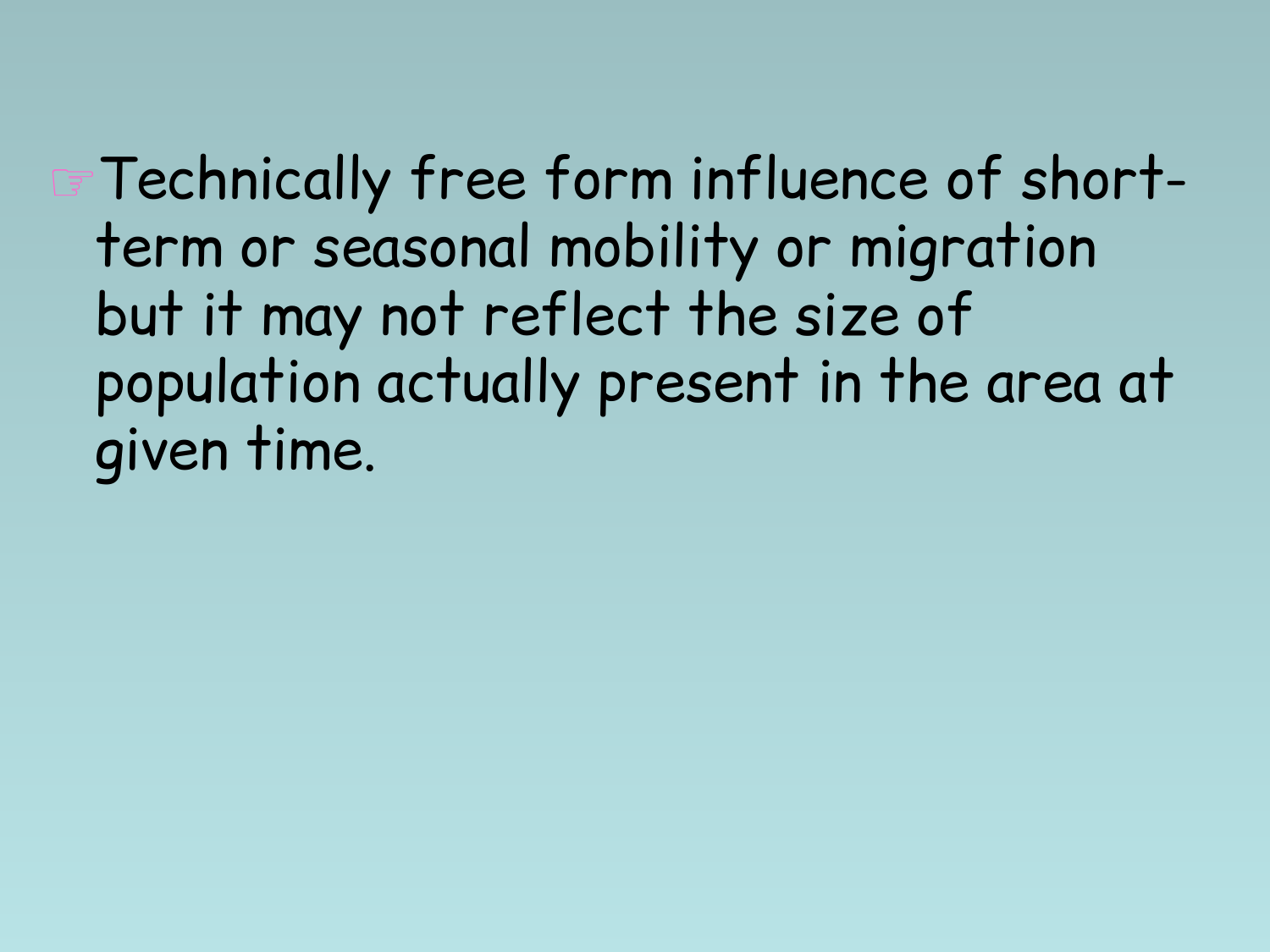

Technically free form influence of short-term or seasonal mobility or migration but it may not reflect the size of population actually present in the area at given time.